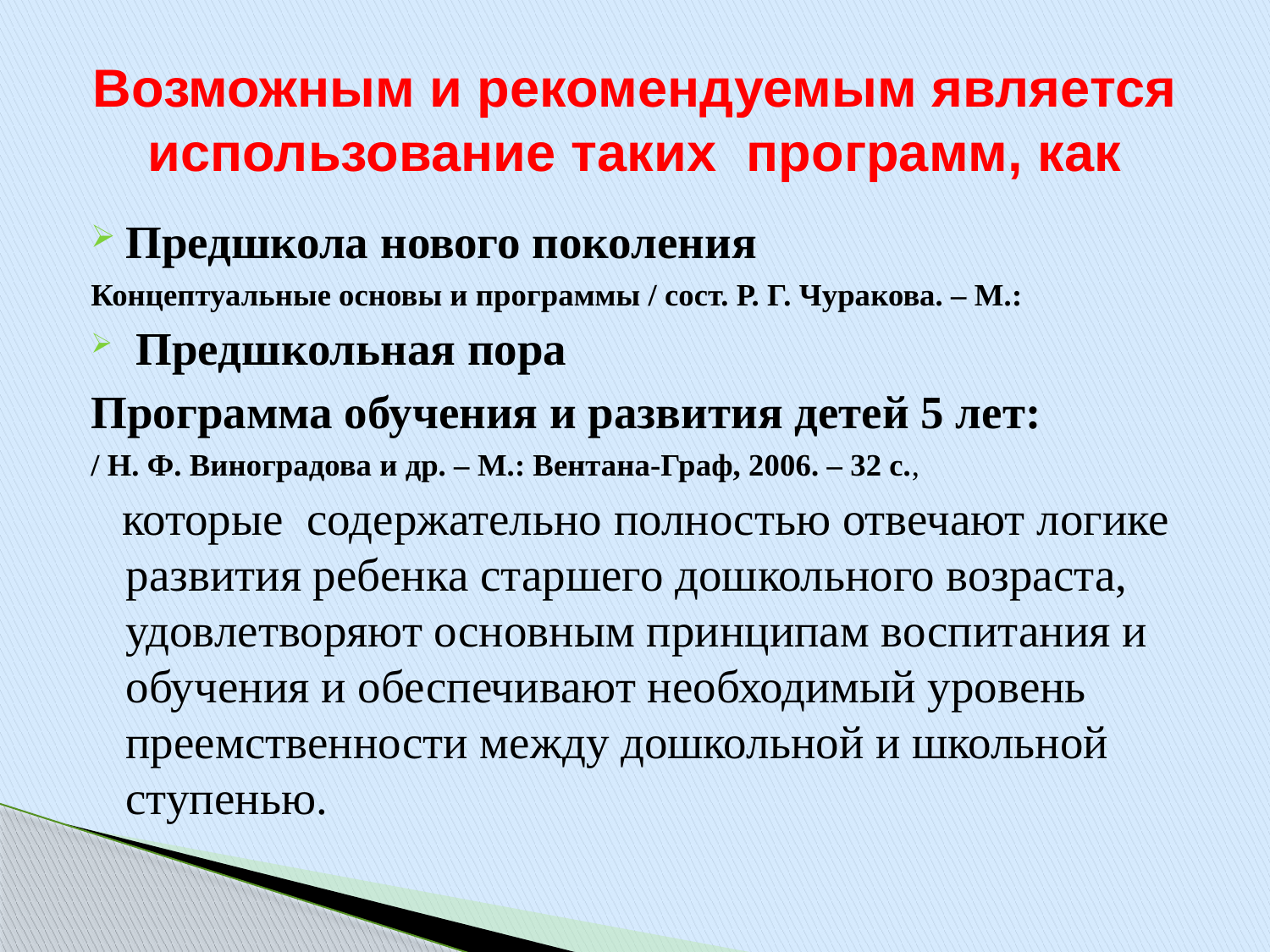

# Возможным и рекомендуемым является использование таких  программ, как
Предшкола нового поколения
Концептуальные основы и программы / сост. Р. Г. Чуракова. – М.:
 Предшкольная пора
Программа обучения и развития детей 5 лет:
/ Н. Ф. Виноградова и др. – М.: Вентана-Граф, 2006. – 32 с.,
    которые  содержательно полностью отвечают логике развития ребенка старшего дошкольного возраста, удовлетворяют основным принципам воспитания и обучения и обеспечивают необходимый уровень преемственности между дошкольной и школьной ступенью.